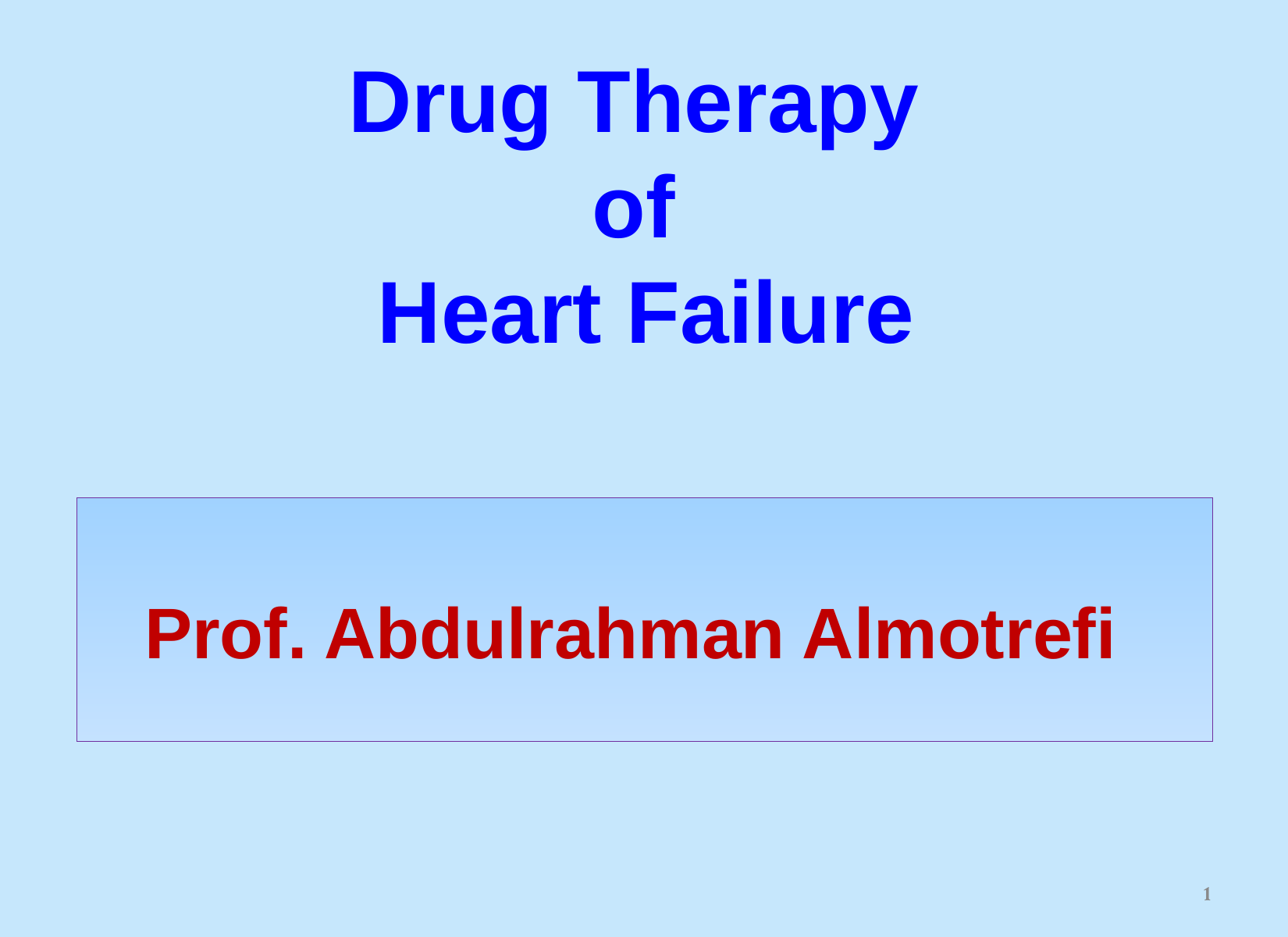

Drug Therapy
of
Heart Failure

  Prof. Abdulrahman Almotrefi
1